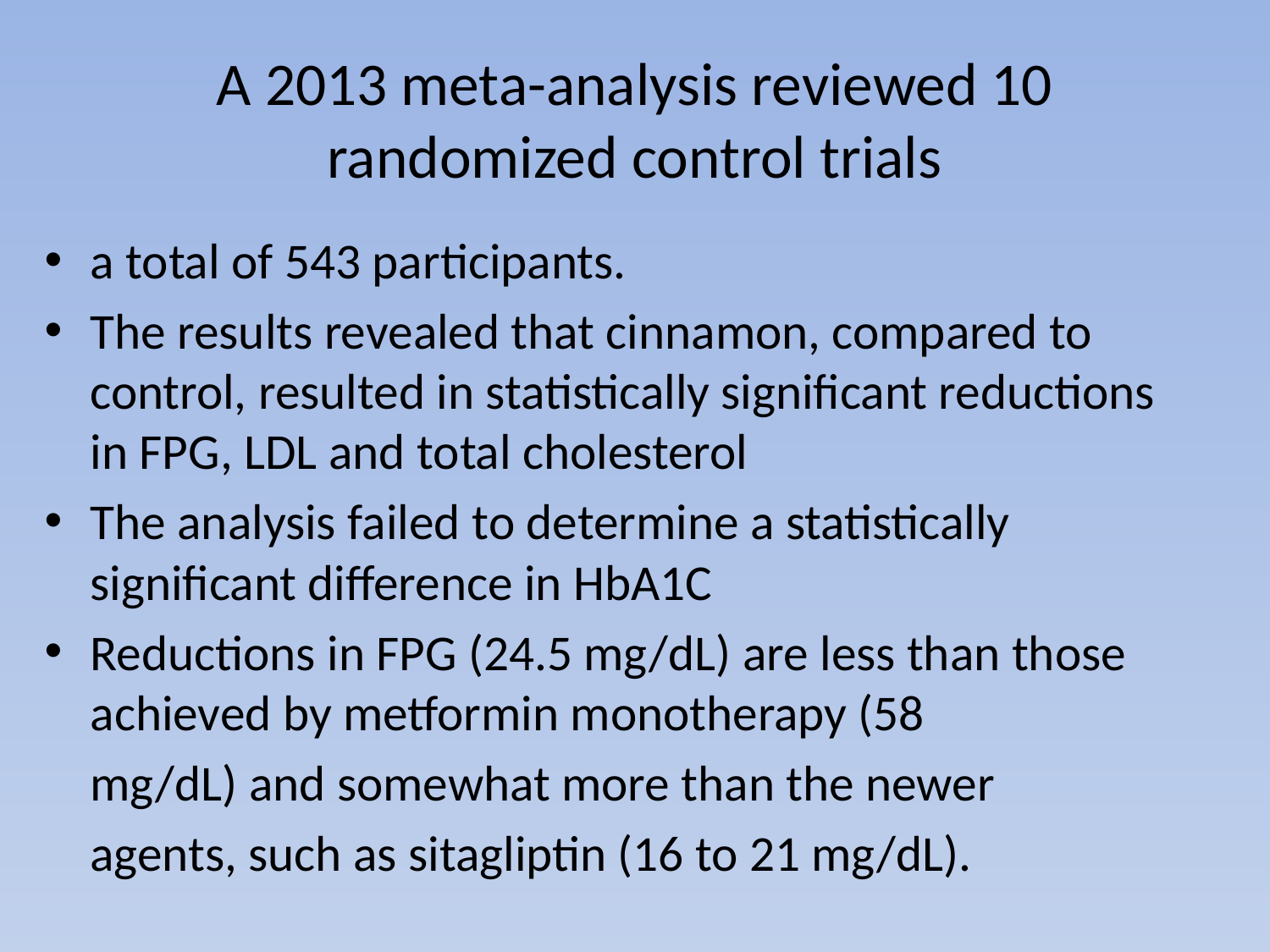

# A 2013 meta-analysis reviewed 10 randomized control trials
a total of 543 participants.
The results revealed that cinnamon, compared to control, resulted in statistically significant reductions in FPG, LDL and total cholesterol
The analysis failed to determine a statistically significant difference in HbA1C
Reductions in FPG (24.5 mg/dL) are less than those achieved by metformin monotherapy (58
    mg/dL) and somewhat more than the newer
    agents, such as sitagliptin (16 to 21 mg/dL).